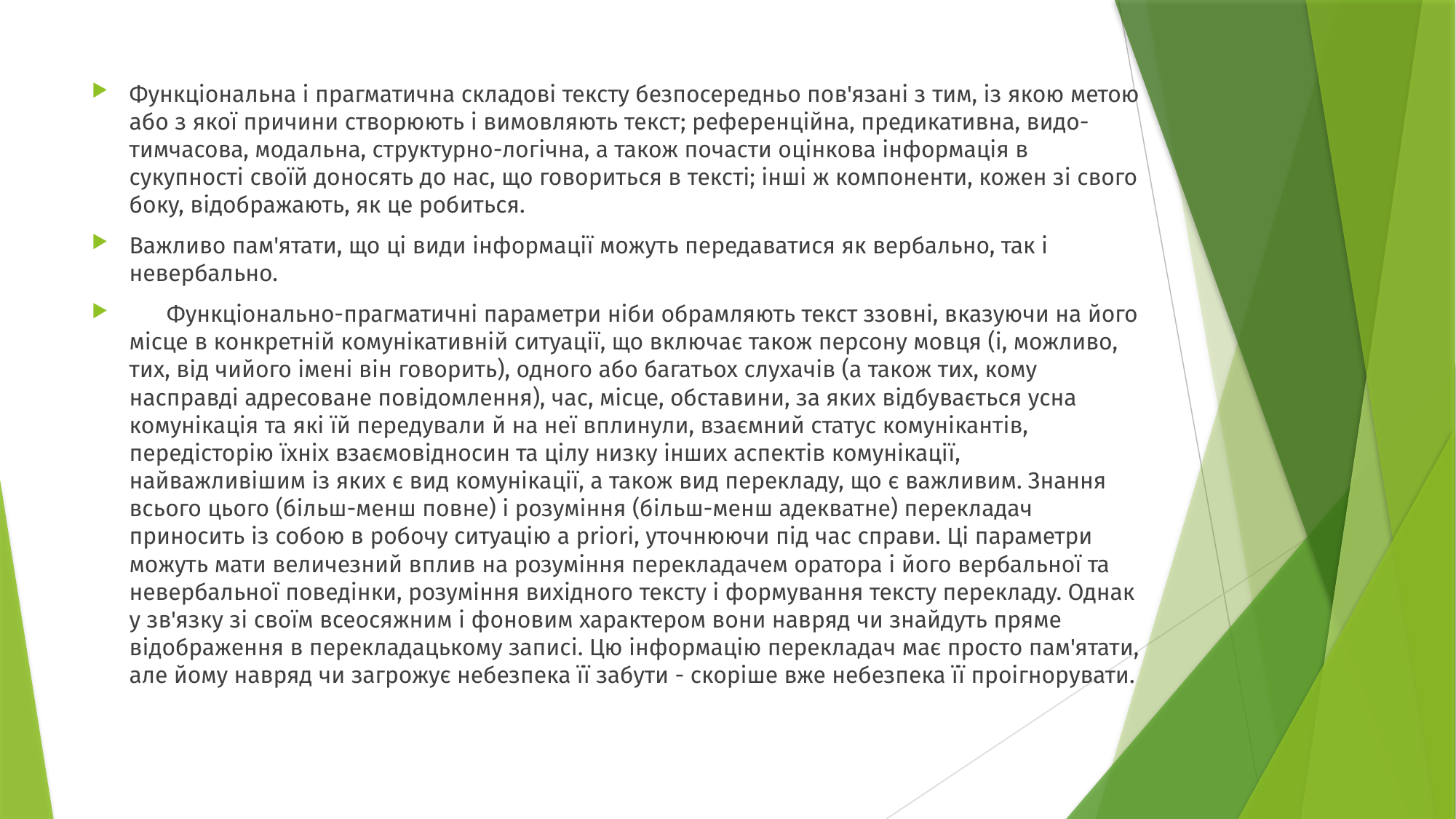

Функціональна і прагматична складові тексту безпосередньо пов'язані з тим, із якою метою або з якої причини створюють і вимовляють текст; референційна, предикативна, видо-тимчасова, модальна, структурно-логічна, а також почасти оцінкова інформація в сукупності своїй доносять до нас, що говориться в тексті; інші ж компоненти, кожен зі свого боку, відображають, як це робиться.
Важливо пам'ятати, що ці види інформації можуть передаватися як вербально, так і невербально.
      Функціонально-прагматичні параметри ніби обрамляють текст ззовні, вказуючи на його місце в конкретній комунікативній ситуації, що включає також персону мовця (і, можливо, тих, від чийого імені він говорить), одного або багатьох слухачів (а також тих, кому насправді адресоване повідомлення), час, місце, обставини, за яких відбувається усна комунікація та які їй передували й на неї вплинули, взаємний статус комунікантів, передісторію їхніх взаємовідносин та цілу низку інших аспектів комунікації, найважливішим із яких є вид комунікації, а також вид перекладу, що є важливим. Знання всього цього (більш-менш повне) і розуміння (більш-менш адекватне) перекладач приносить із собою в робочу ситуацію a priori, уточнюючи під час справи. Ці параметри можуть мати величезний вплив на розуміння перекладачем оратора і його вербальної та невербальної поведінки, розуміння вихідного тексту і формування тексту перекладу. Однак у зв'язку зі своїм всеосяжним і фоновим характером вони навряд чи знайдуть пряме відображення в перекладацькому записі. Цю інформацію перекладач має просто пам'ятати, але йому навряд чи загрожує небезпека її забути - скоріше вже небезпека її проігнорувати.